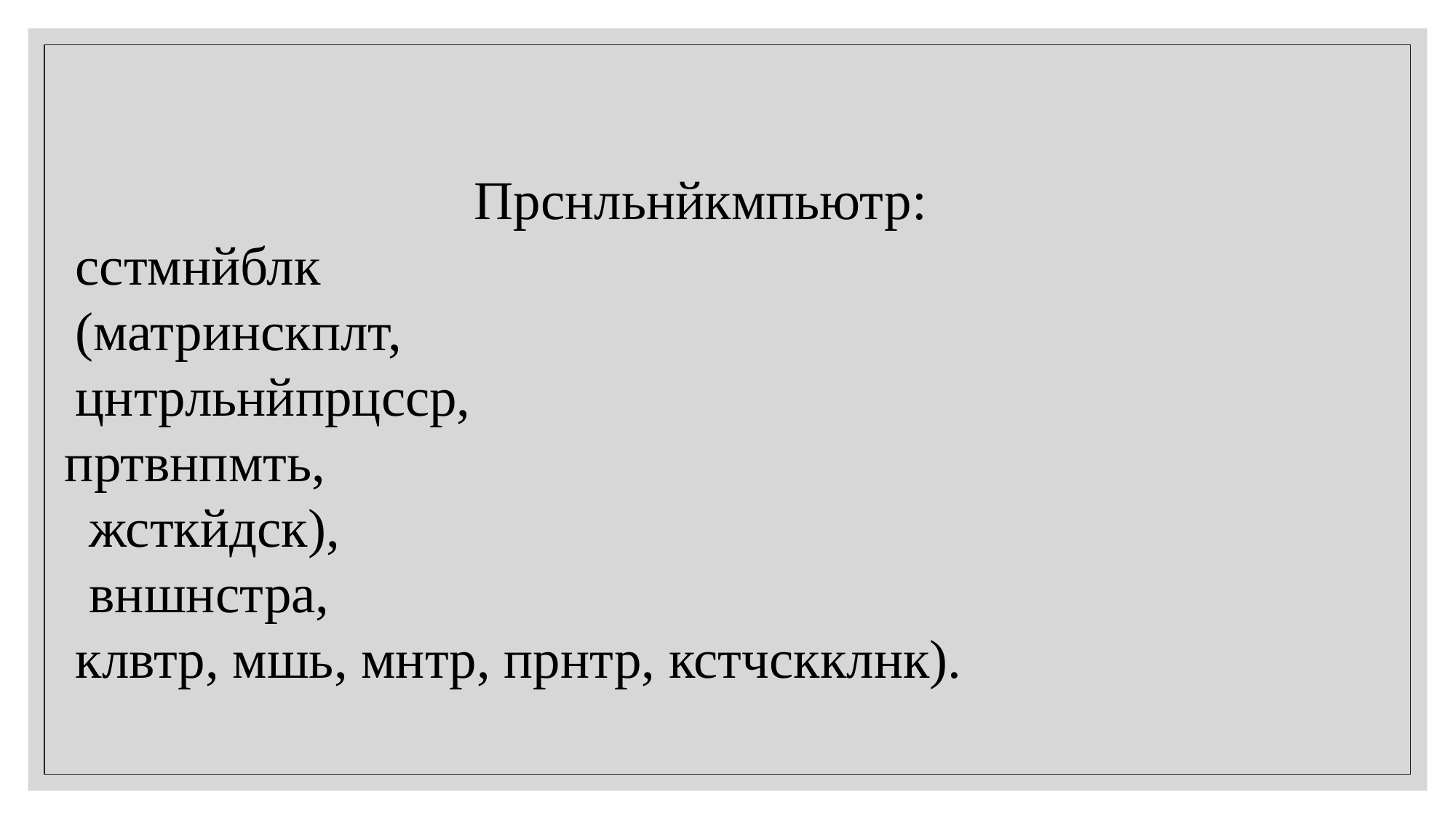

Прснльнйкмпьютр:
сстмнйблк
(матринскплт,
цнтрльнйпрцсср,
пртвнпмть,
 жсткйдск),
 вншнстра,
клвтр, мшь, мнтр, прнтр, кстчскклнк).